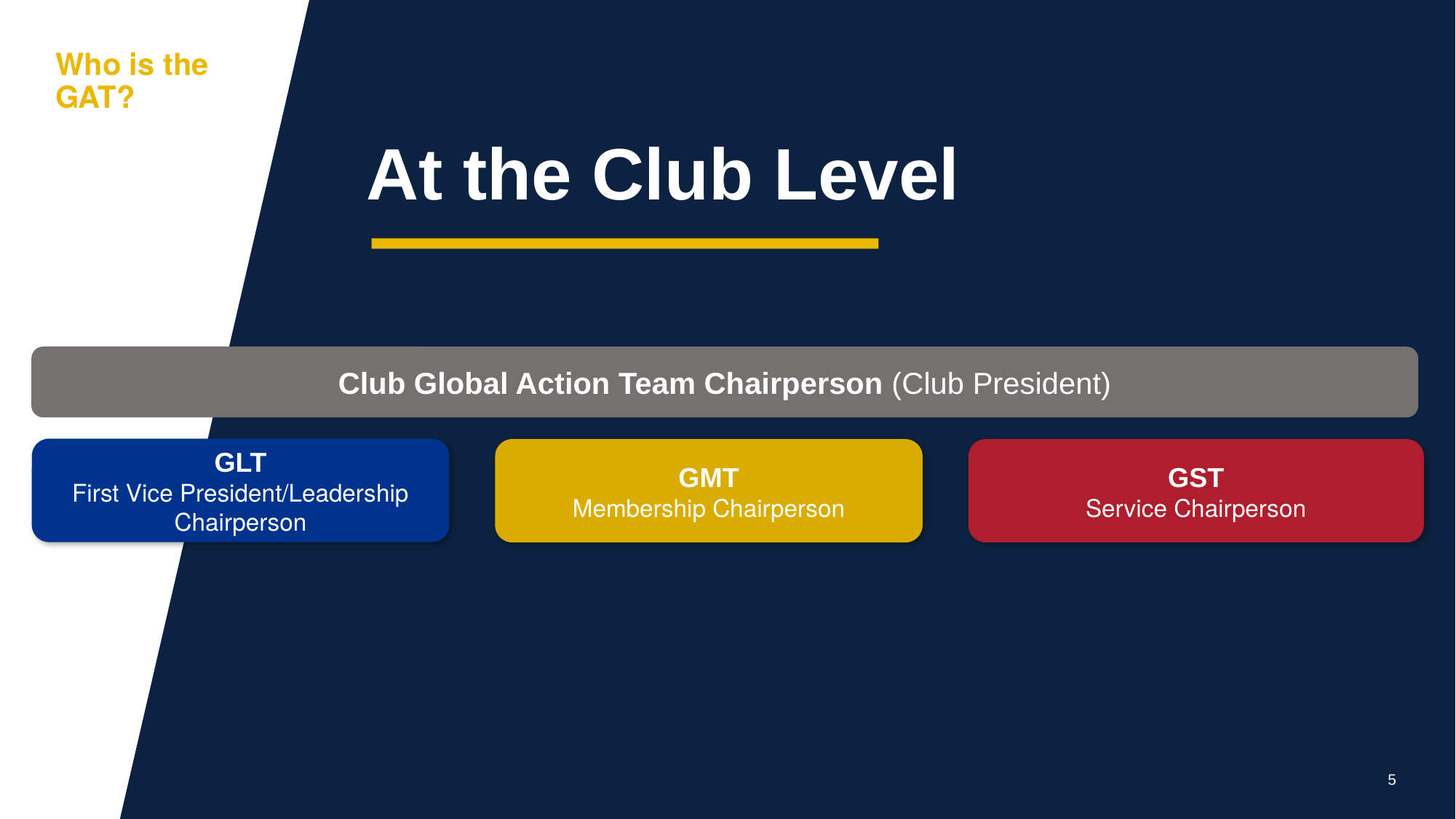

aa

Who is the GAT?
At the Club Level
Club Global Action Team Chairperson (Club President)
GLT
First Vice President/Leadership Chairperson
GST
Service Chairperson
GMT
Membership Chairperson
5